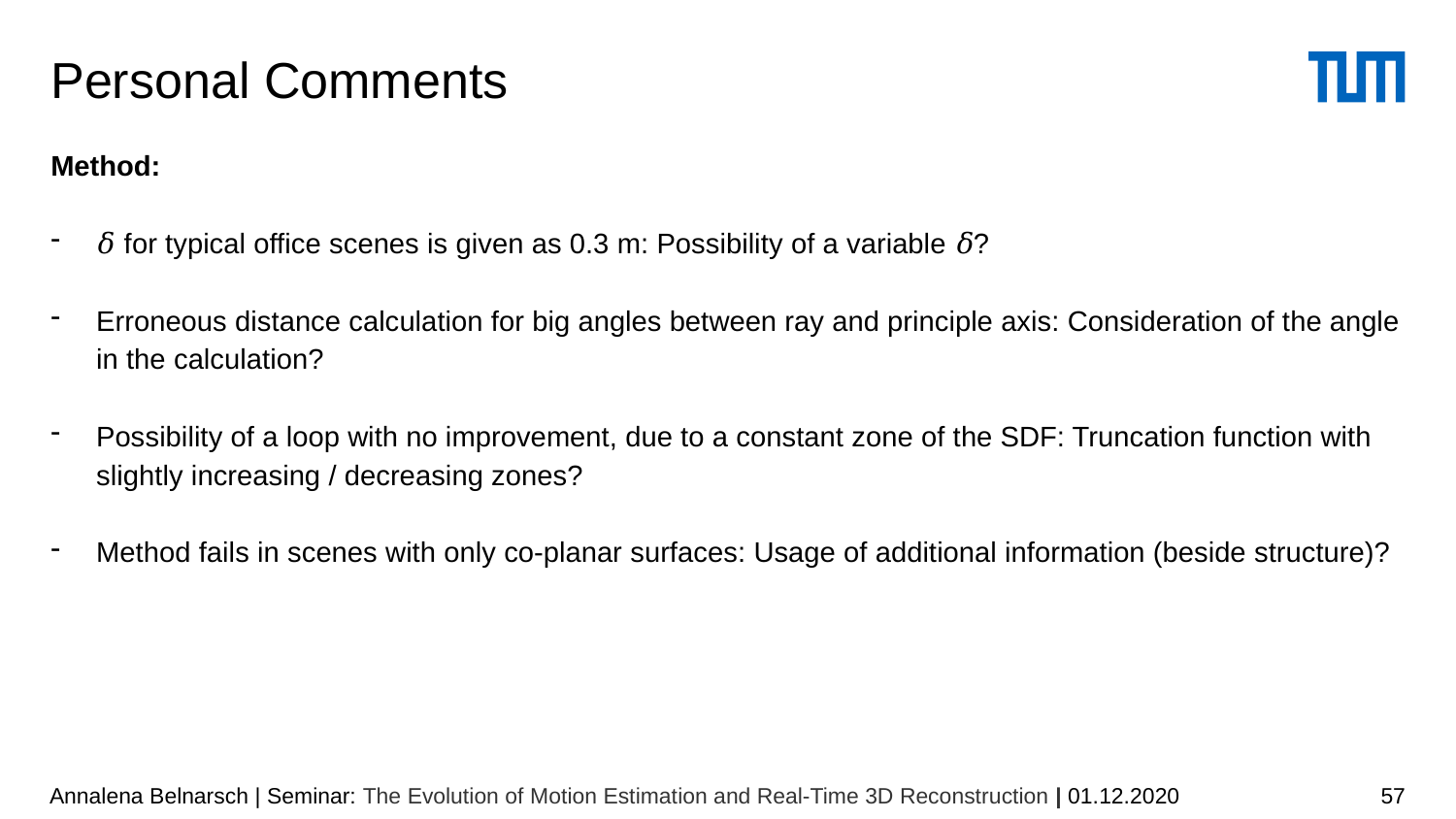

# Personal Comments

Method:

𝛿 for typical office scenes is given as 0.3 m: Possibility of a variable 𝛿?

Erroneous distance calculation for big angles between ray and principle axis: Consideration of the angle in the calculation?

Possibility of a loop with no improvement, due to a constant zone of the SDF: Truncation function with slightly increasing / decreasing zones?

Method fails in scenes with only co-planar surfaces: Usage of additional information (beside structure)?

Annalena Belnarsch | Seminar: The Evolution of Motion Estimation and Real-Time 3D Reconstruction | 01.12.2020
57